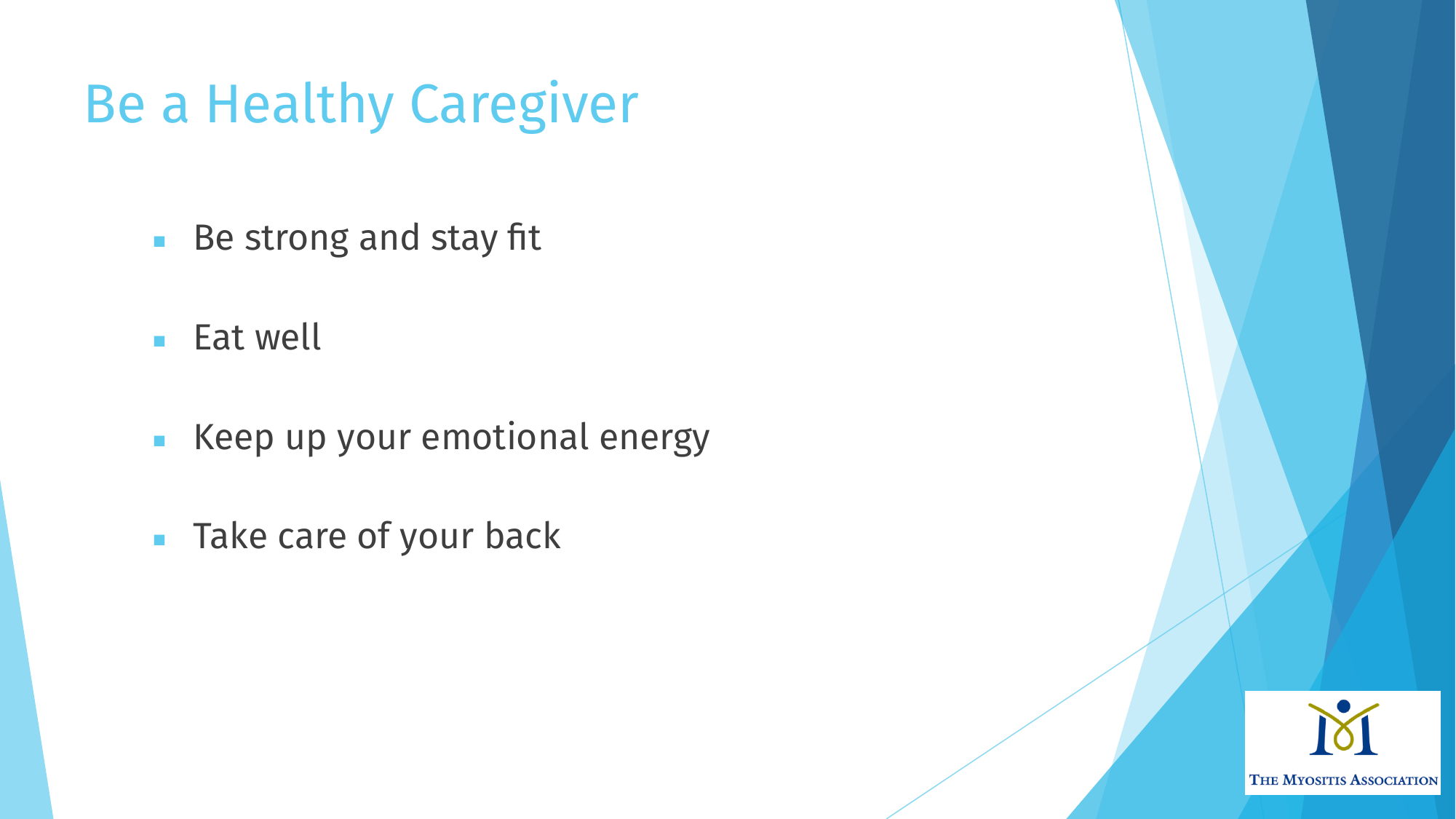

# Be a Healthy Caregiver
Be strong and stay fit

Eat well

Keep up your emotional energy

Take care of your back